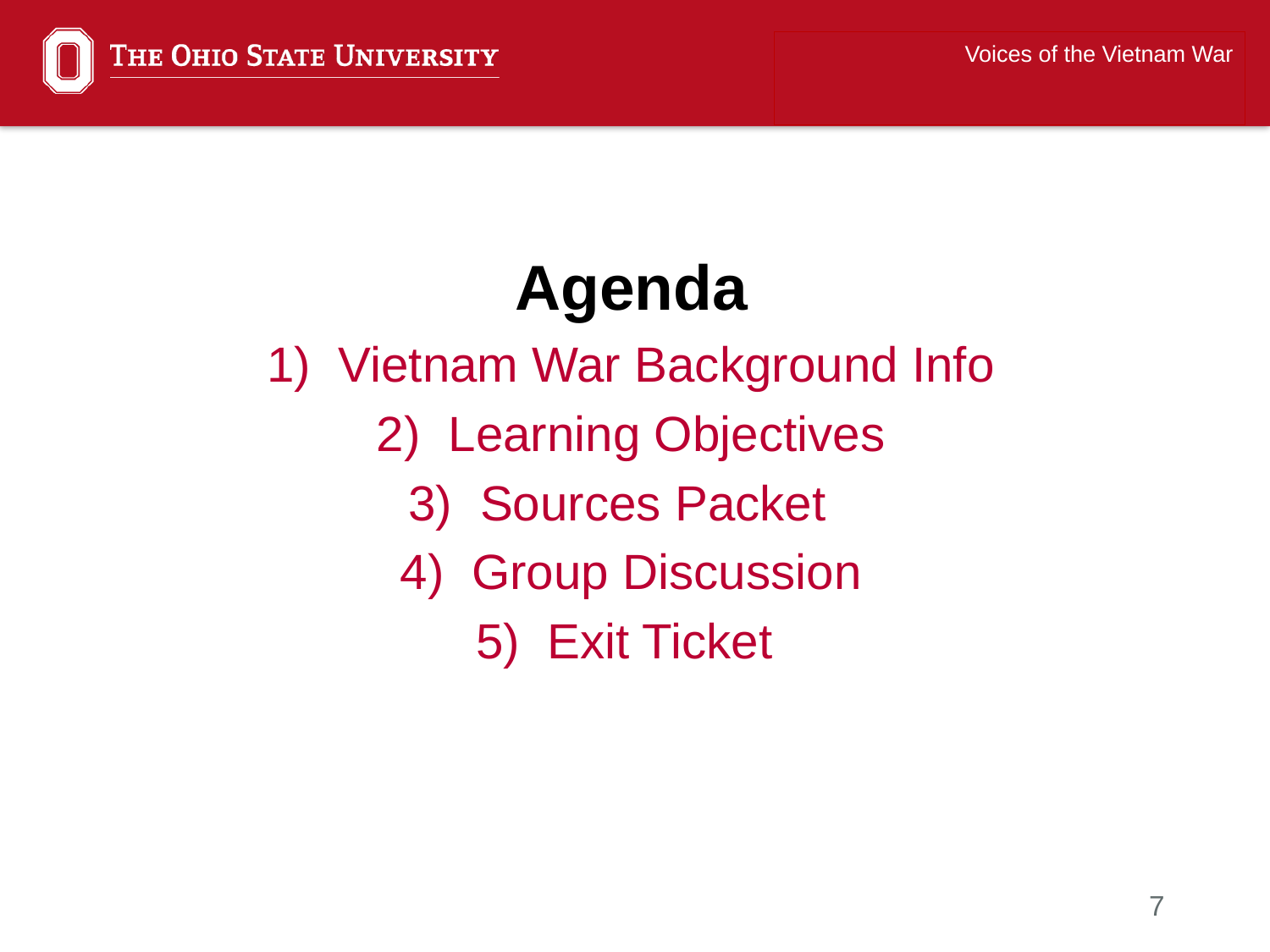

Voices of the Vietnam War

Agenda
Vietnam War Background Info
Learning Objectives
Sources Packet
Group Discussion
Exit Ticket